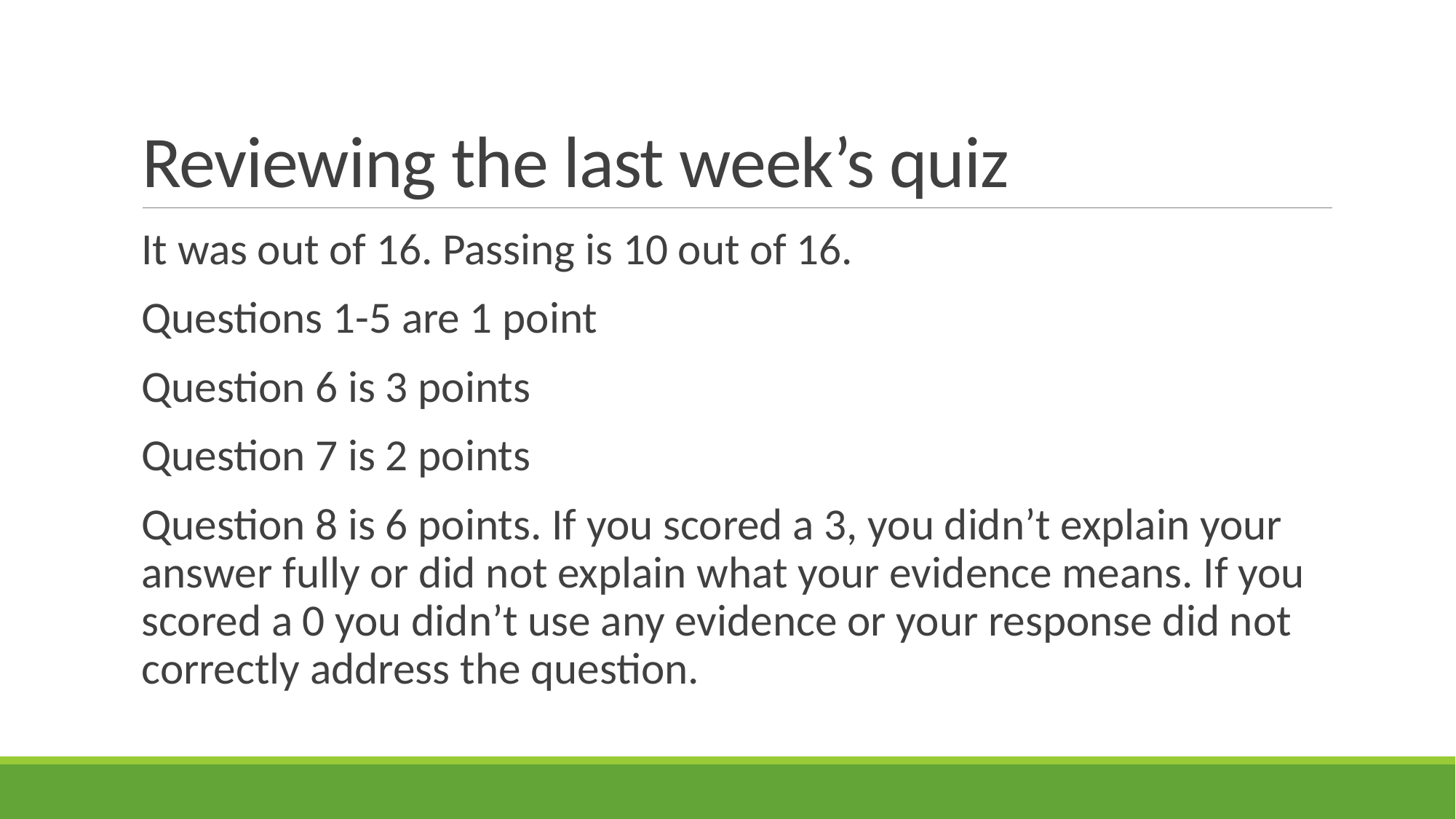

# Reviewing the last week’s quiz
It was out of 16. Passing is 10 out of 16.
Questions 1-5 are 1 point
Question 6 is 3 points
Question 7 is 2 points
Question 8 is 6 points. If you scored a 3, you didn’t explain your answer fully or did not explain what your evidence means. If you scored a 0 you didn’t use any evidence or your response did not correctly address the question.